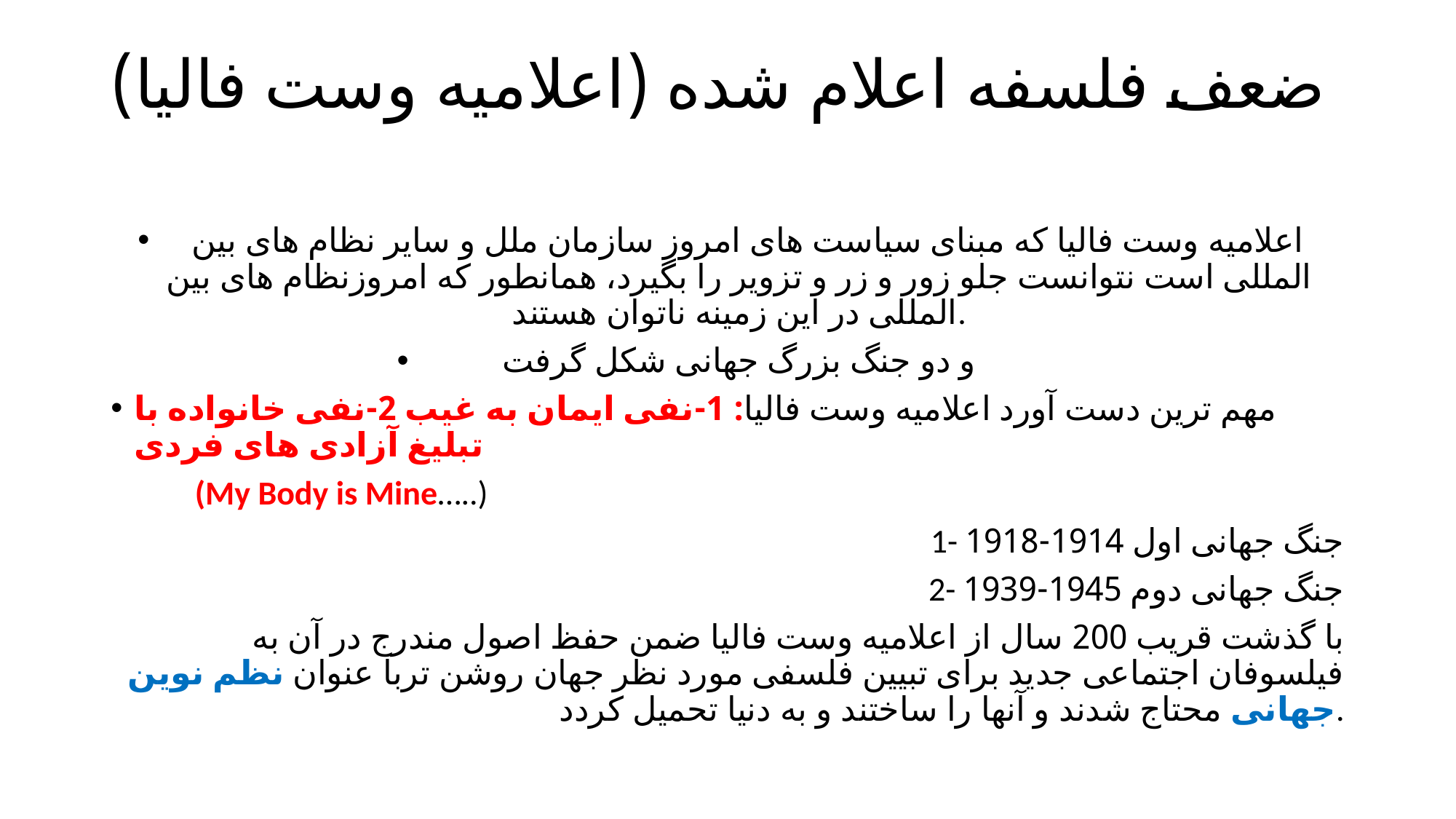

# ضعف فلسفه اعلام شده (اعلامیه وست فالیا)
  اعلامیه وست فالیا که مبنای سیاست های امروز سازمان ملل و سایر نظام های بین المللی است نتوانست جلو زور و زر و تزویر را بگیرد، همانطور که امروزنظام های بین المللی در این زمینه ناتوان هستند.
و دو جنگ بزرگ جهانی شکل گرفت
مهم ترین دست آورد اعلامیه وست فالیا: 1-نفی ایمان به غیب 2-نفی خانواده با تبلیغ آزادی های فردی
           (My Body is Mine…..)
1- جنگ جهانی اول 1914-1918
2- جنگ جهانی دوم 1945-1939
با گذشت قریب 200 سال از اعلامیه وست فالیا ضمن حفظ اصول مندرج در آن به فیلسوفان اجتماعی جدید برای تبیین فلسفی مورد نظر جهان روشن تربا عنوان نظم نوین جهانی محتاج شدند و آنها را ساختند و به دنیا تحمیل کردد.